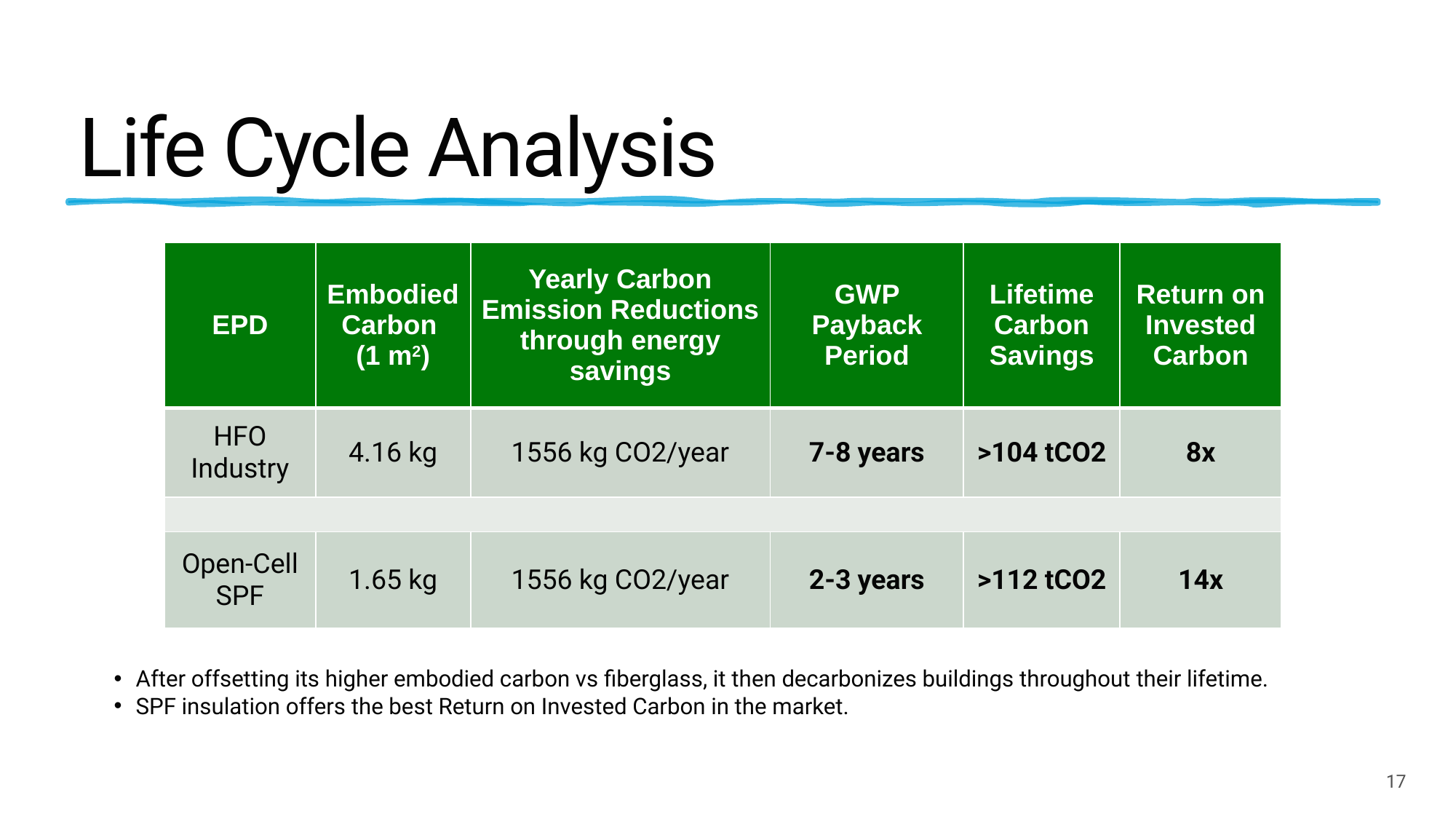

Life Cycle Analysis

| EPD | Embodied Carbon (1 m2) | Yearly Carbon Emission Reductions through energy savings | GWP Payback Period | Lifetime Carbon Savings | Return on Invested Carbon |
| --- | --- | --- | --- | --- | --- |
| HFO Industry | 4.16 kg | 1556 kg CO2/year | 7-8 years | >104 tCO2 | 8x |
|  |  |  |  |  |  |
| Open-Cell SPF | 1.65 kg | 1556 kg CO2/year | 2-3 years | >112 tCO2 | 14x |
After offsetting its higher embodied carbon vs fiberglass, it then decarbonizes buildings throughout their lifetime.
SPF insulation offers the best Return on Invested Carbon in the market.
17